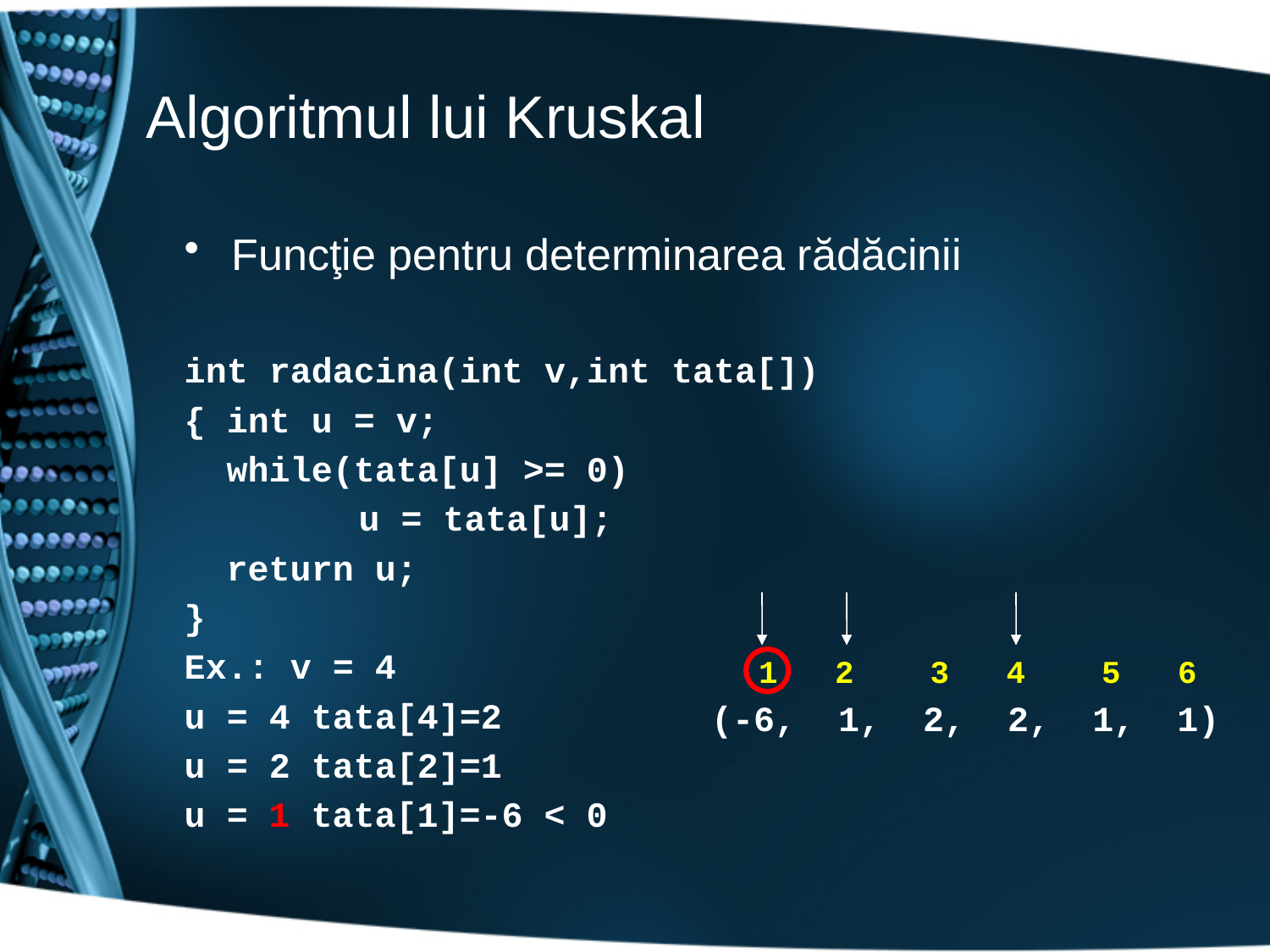

# Algoritmul lui Kruskal
Funcţie pentru determinarea rădăcinii

int radacina(int v,int tata[])
{ int u = v;
  while(tata[u] >= 0)
		u = tata[u];
  return u;
}
Ex.: v = 4
u = 4 tata[4]=2
u = 2 tata[2]=1
u = 1 tata[1]=-6 < 0

	1   2    3   4    5   6
(-6,  1,  2,  2,  1,  1)